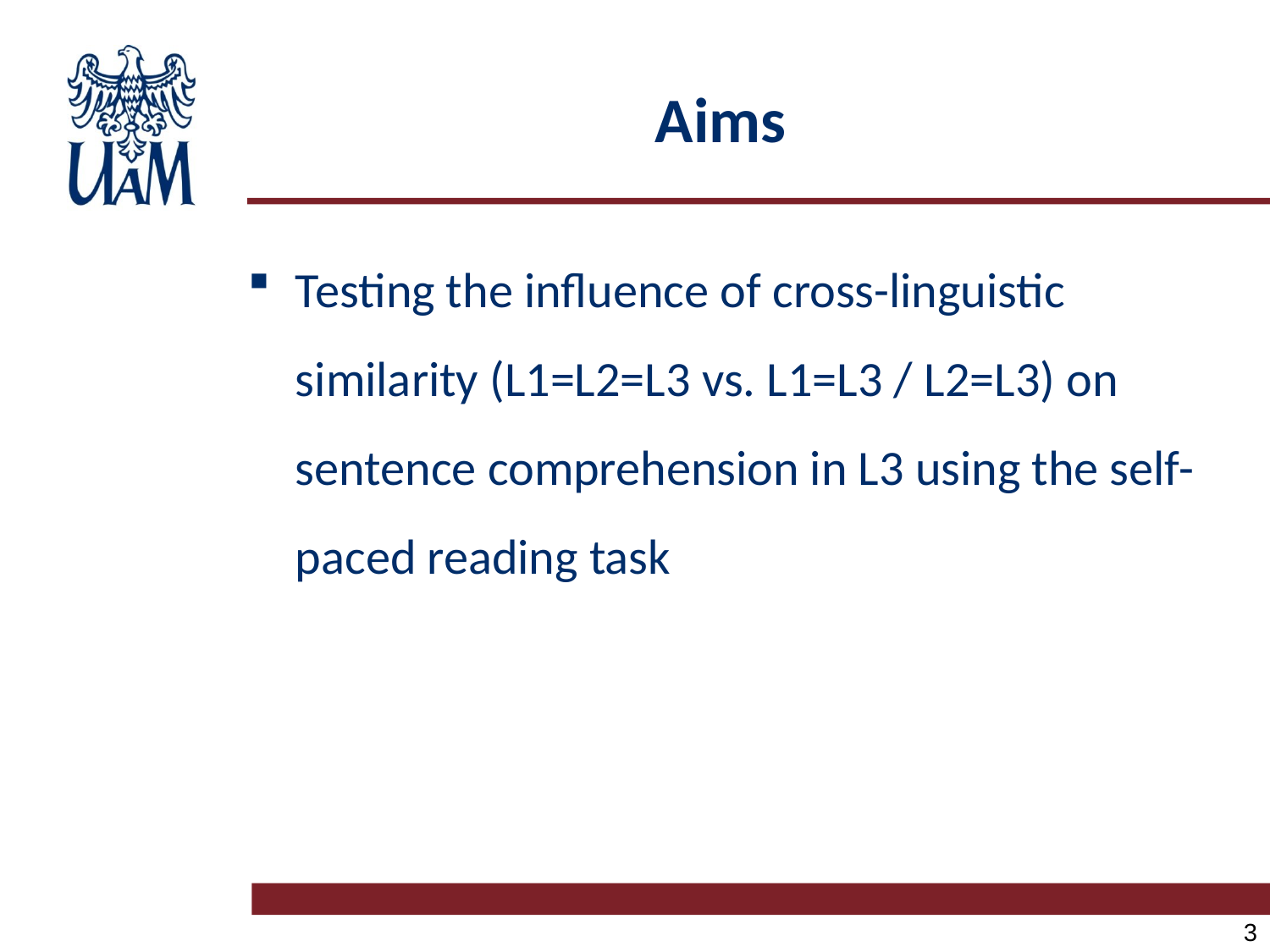

# Aims
Testing the influence of cross-linguistic similarity (L1=L2=L3 vs. L1=L3 / L2=L3) on sentence comprehension in L3 using the self-paced reading task
3